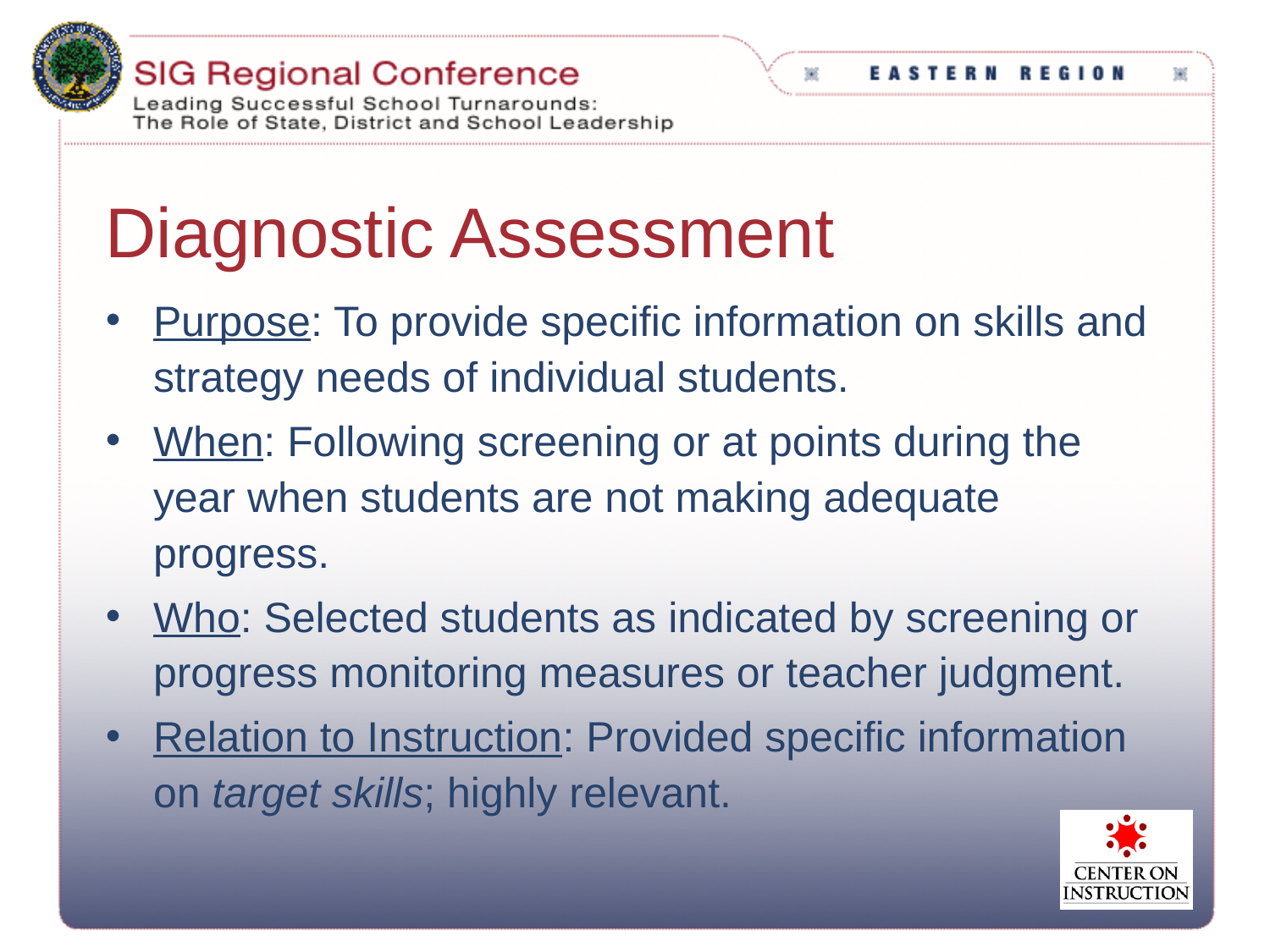

# Diagnostic Assessment
Purpose: To provide specific information on skills and strategy needs of individual students.
When: Following screening or at points during the year when students are not making adequate progress.
Who: Selected students as indicated by screening or progress monitoring measures or teacher judgment.
Relation to Instruction: Provided specific information on target skills; highly relevant.